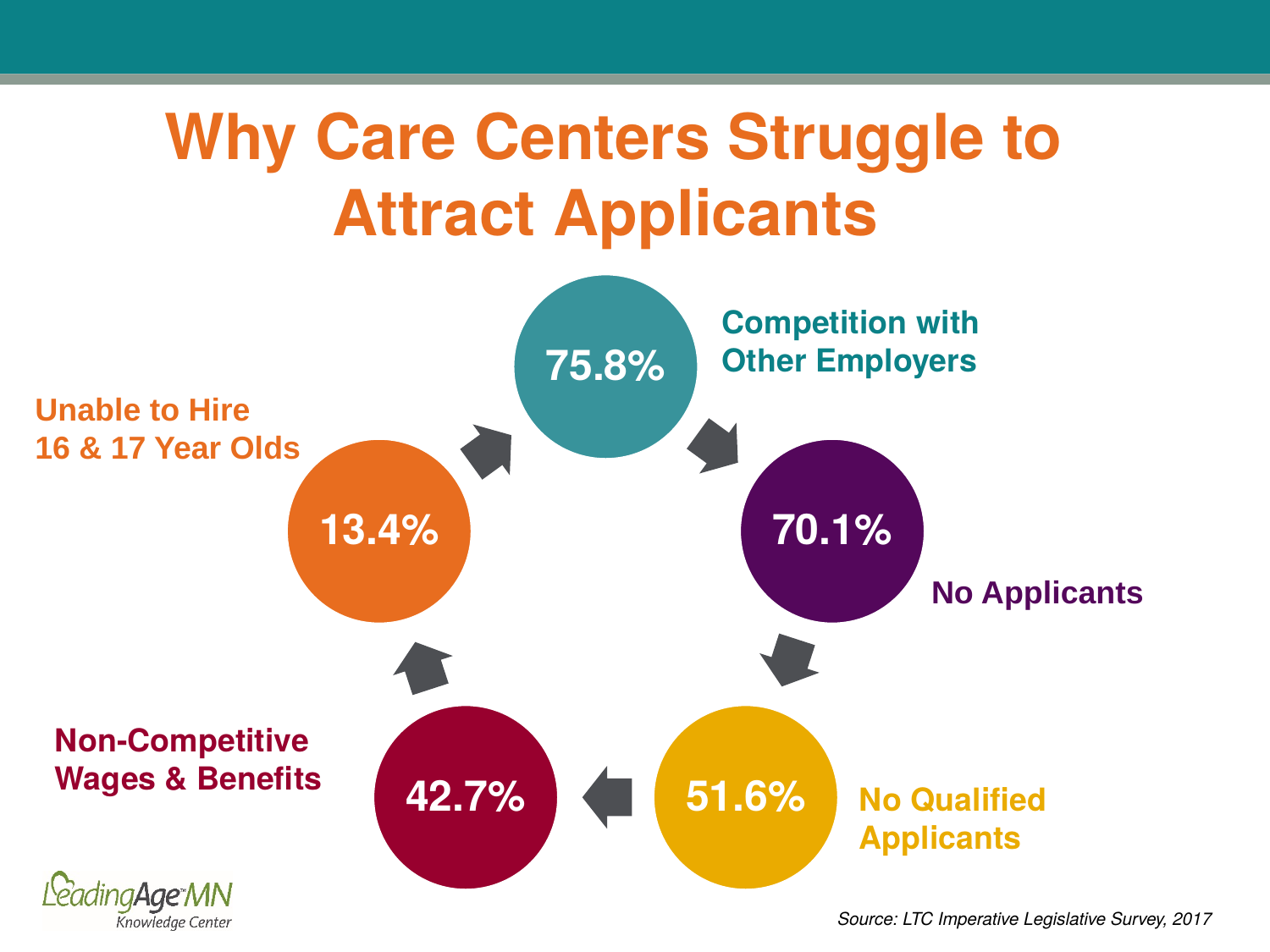

Why Care Centers Struggle to Attract Applicants
75.8%

13.4%
70.1%

42.7%
51.6%

Competition with Other Employers
Unable to Hire
16 & 17 Year Olds
No Applicants
Non-Competitive Wages & Benefits
No Qualified
Applicants
Source: LTC Imperative Legislative Survey, 2017